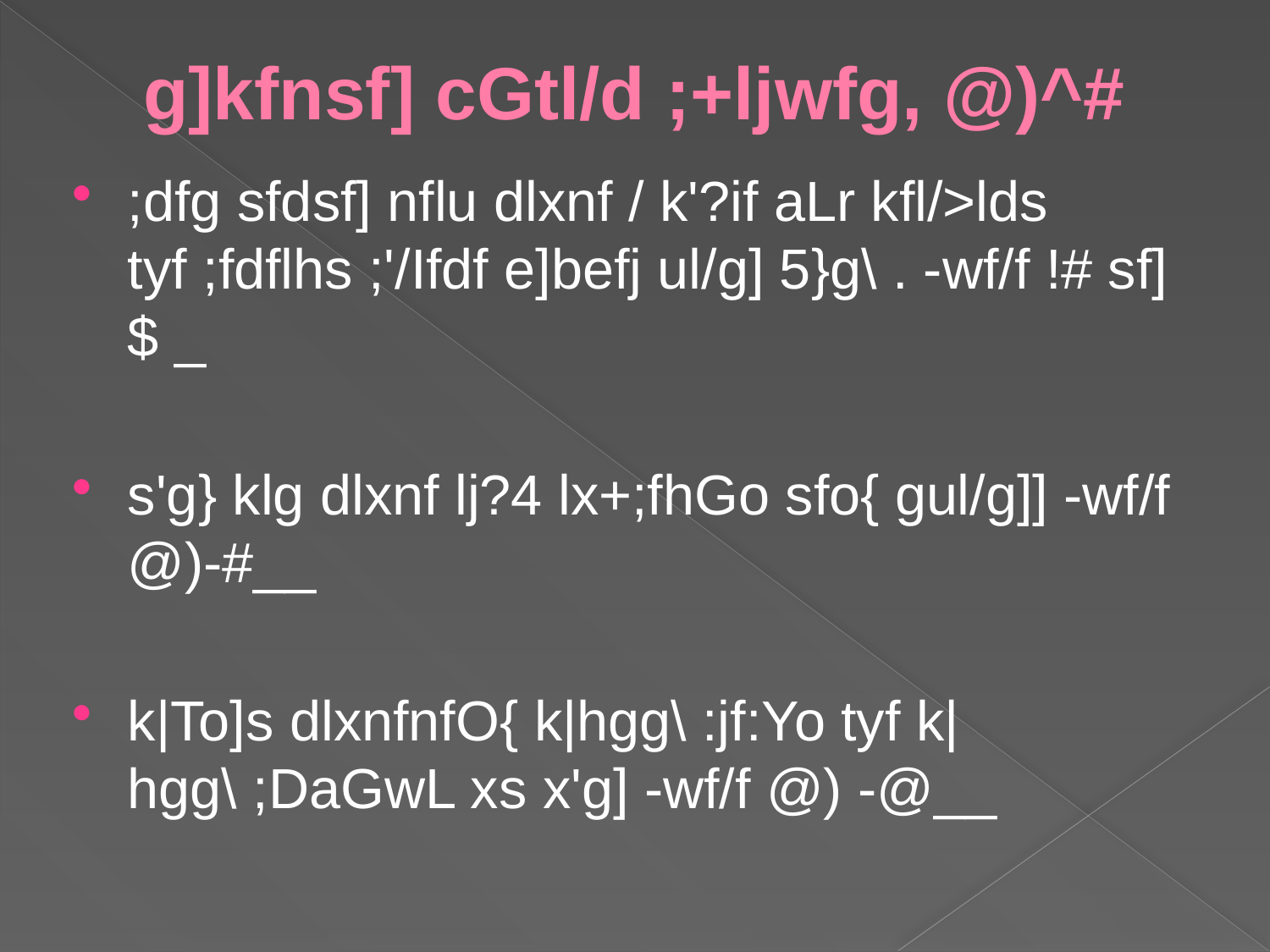

# g]kfnsf] cGtl/d ;+ljwfg, @)^#
;dfg sfdsf] nflu dlxnf / k'?if aLr kfl/>lds tyf ;fdflhs ;'/Ifdf e]befj ul/g] 5}g\ . -wf/f !# sf] $ _

s'g} klg dlxnf lj?4 lx+;fhGo sfo{ gul/g]] -wf/f @)-#__

k|To]s dlxnfnfO{ k|hgg\ :jf:Yo tyf k|hgg\ ;DaGwL xs x'g] -wf/f @) -@__